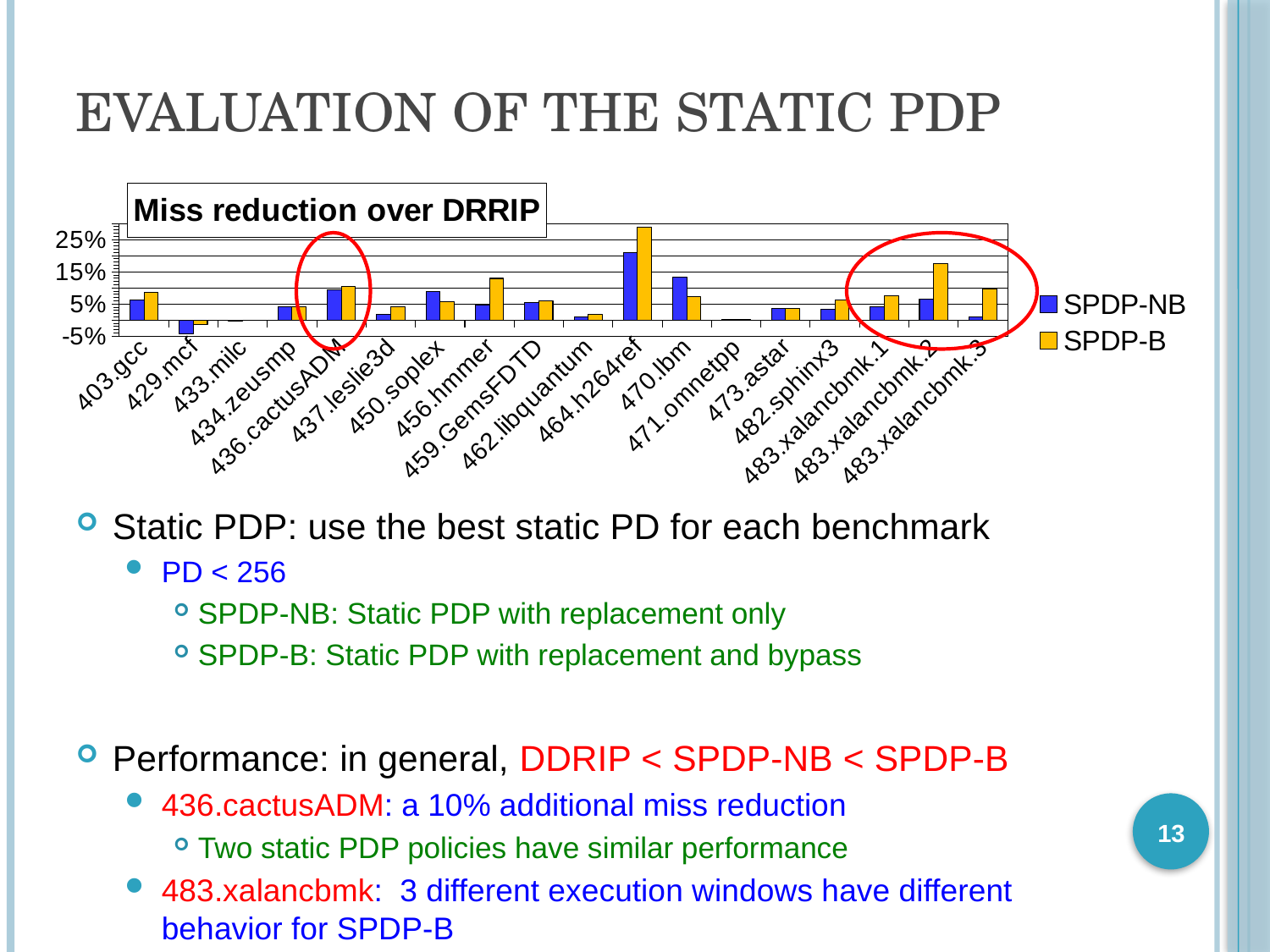

# Evaluation of the Static PDP

### Chart: Miss reduction over DRRIP

| Category | SPDP-NB | SPDP-B |
|---|---|---|
| 403.gcc | 0.06321806146163461 | 0.08714724736108687 |
| 429.mcf | -0.04297700906862061 | -0.013206269008605213 |
| 433.milc | -0.002045317892343435 | -0.0005012363979217695 |
| 434.zeusmp | 0.042316757538827326 | 0.042339169890981423 |
| 436.cactusADM | 0.09425209696486099 | 0.10415663105649917 |
| 437.leslie3d | 0.017129703277577 | 0.04040476764367872 |
| 450.soplex | 0.0895569801767236 | 0.05646437602464419 |
| 456.hmmer | 0.04788306289455573 | 0.12963883325467687 |
| 459.GemsFDTD | 0.055619316383776006 | 0.06029619183545089 |
| 462.libquantum | 0.010877373651749704 | 0.018683551659943724 |
| 464.h264ref | 0.21036424423004316 | 0.28860156295555933 |
| 470.lbm | 0.13430853946712326 | 0.0722448766032242 |
| 471.omnetpp | 0.0031307557488378353 | 0.00200691596182946 |
| 473.astar | 0.03720413558221356 | 0.035763161400844415 |
| 482.sphinx3 | 0.033948833239120804 | 0.06339559619354752 |
| 483.xalancbmk.1 | 0.0424043383004981 | 0.07516862417389233 |
| 483.xalancbmk.2 | 0.06600403878277199 | 0.17526672145942526 |
| 483.xalancbmk.3 | 0.010483484652090603 | 0.09714346008022683 |

Static PDP: use the best static PD for each benchmark
PD < 256
SPDP-NB: Static PDP with replacement only
SPDP-B: Static PDP with replacement and bypass

Performance: in general, DDRIP < SPDP-NB < SPDP-B
436.cactusADM: a 10% additional miss reduction
Two static PDP policies have similar performance
483.xalancbmk:  3 different execution windows have different behavior for SPDP-B
13